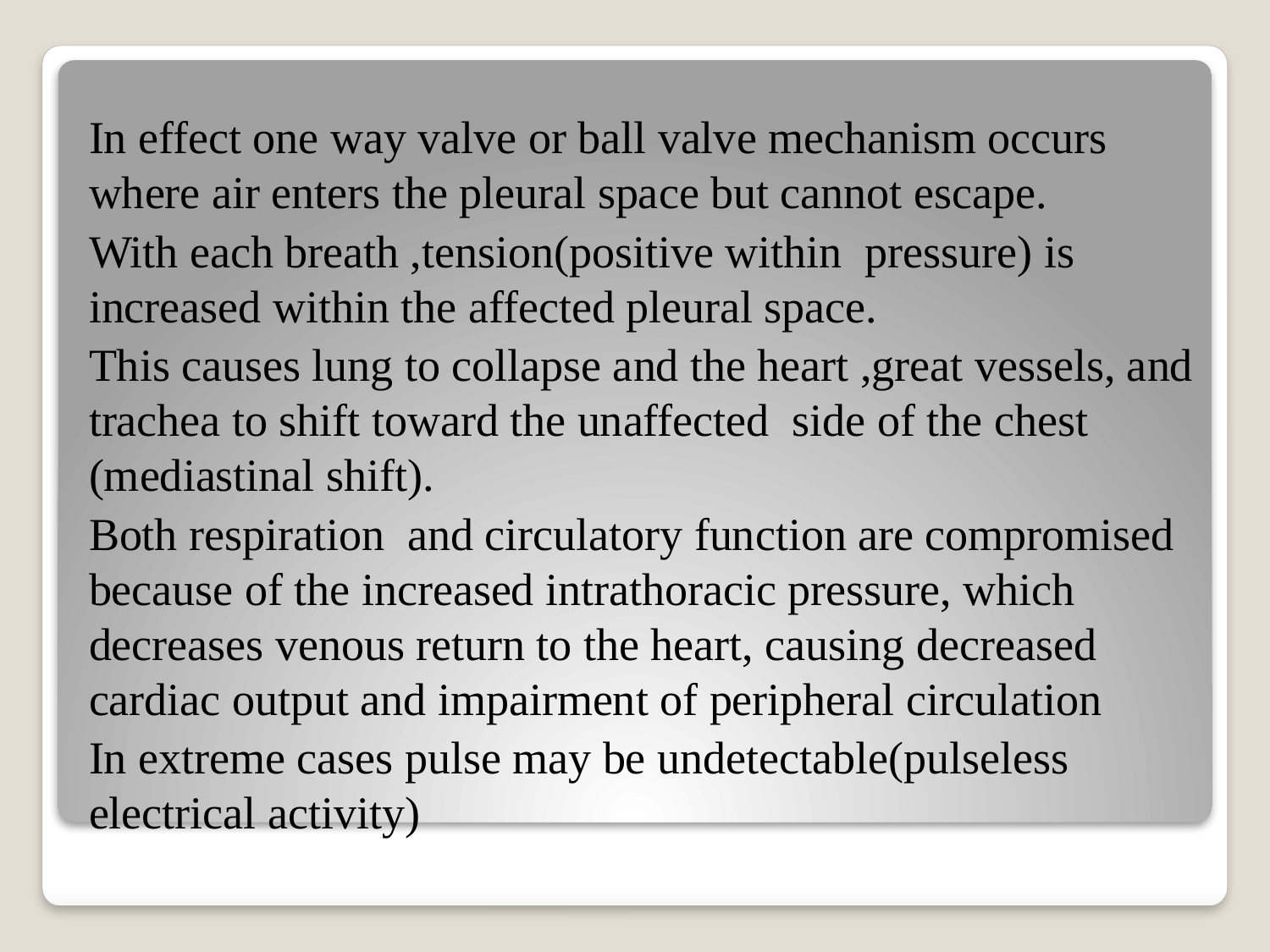

In effect one way valve or ball valve mechanism occurs  where air enters the pleural space but cannot escape.
With each breath ,tension(positive within  pressure) is increased within the affected pleural space.
This causes lung to collapse and the heart ,great vessels, and trachea to shift toward the unaffected  side of the chest (mediastinal shift).
Both respiration  and circulatory function are compromised because of the increased intrathoracic pressure, which decreases venous return to the heart, causing decreased cardiac output and impairment of peripheral circulation
In extreme cases pulse may be undetectable(pulseless electrical activity)